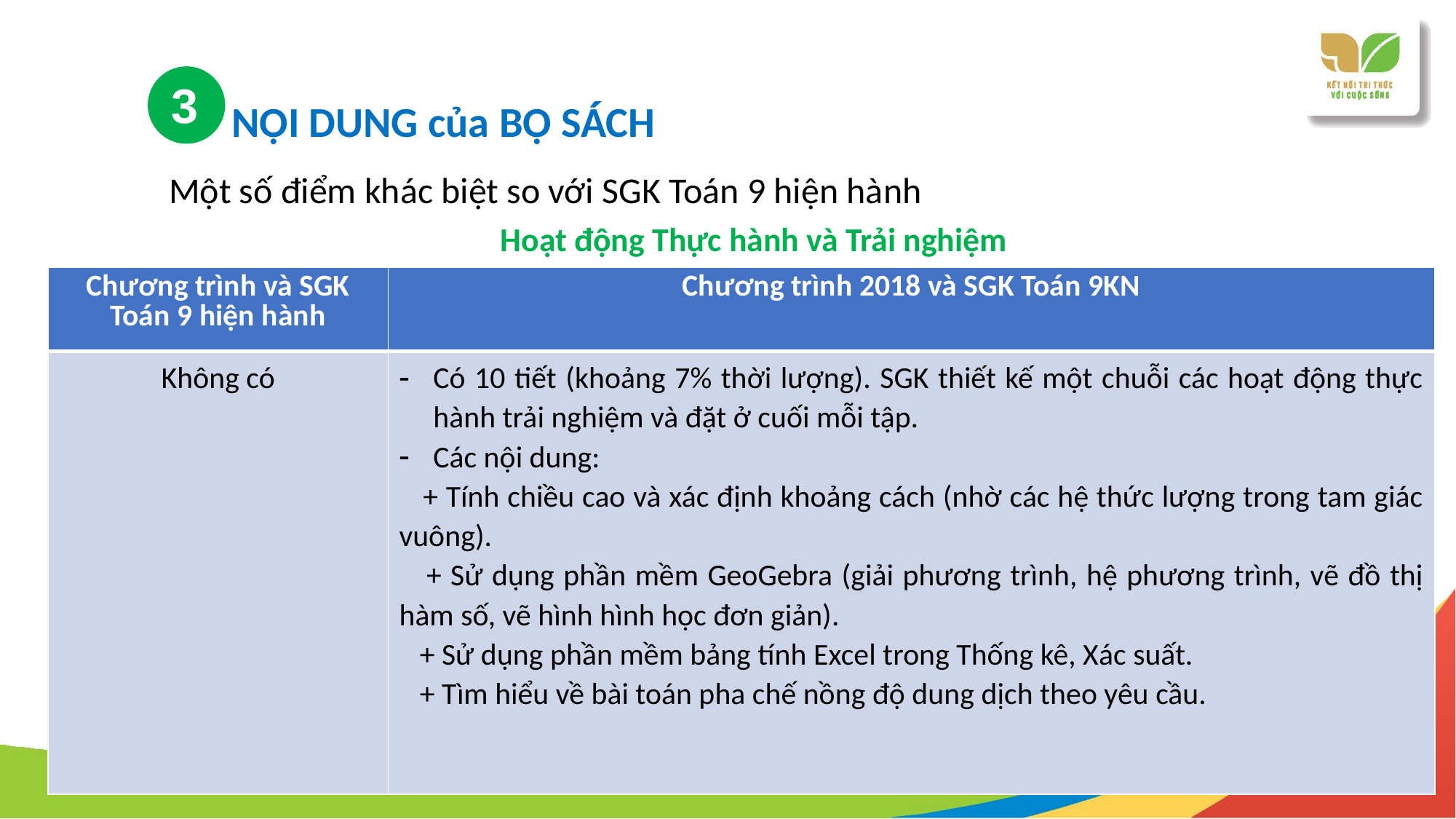

II – NỘI DUNG của BỘ SÁCH
Một số điểm khác biệt so với SGK Toán 9 hiện hành

3
Hoạt động Thực hành và Trải nghiệm
| Chương trình và SGK Toán 9 hiện hành | Chương trình 2018 và SGK Toán 9KN |
| --- | --- |
| Không có | Có 10 tiết (khoảng 7% thời lượng). SGK thiết kế một chuỗi các hoạt động thực hành trải nghiệm và đặt ở cuối mỗi tập. Các nội dung: + Tính chiều cao và xác định khoảng cách (nhờ các hệ thức lượng trong tam giác vuông). + Sử dụng phần mềm GeoGebra (giải phương trình, hệ phương trình, vẽ đồ thị hàm số, vẽ hình hình học đơn giản). + Sử dụng phần mềm bảng tính Excel trong Thống kê, Xác suất. + Tìm hiểu về bài toán pha chế nồng độ dung dịch theo yêu cầu. |